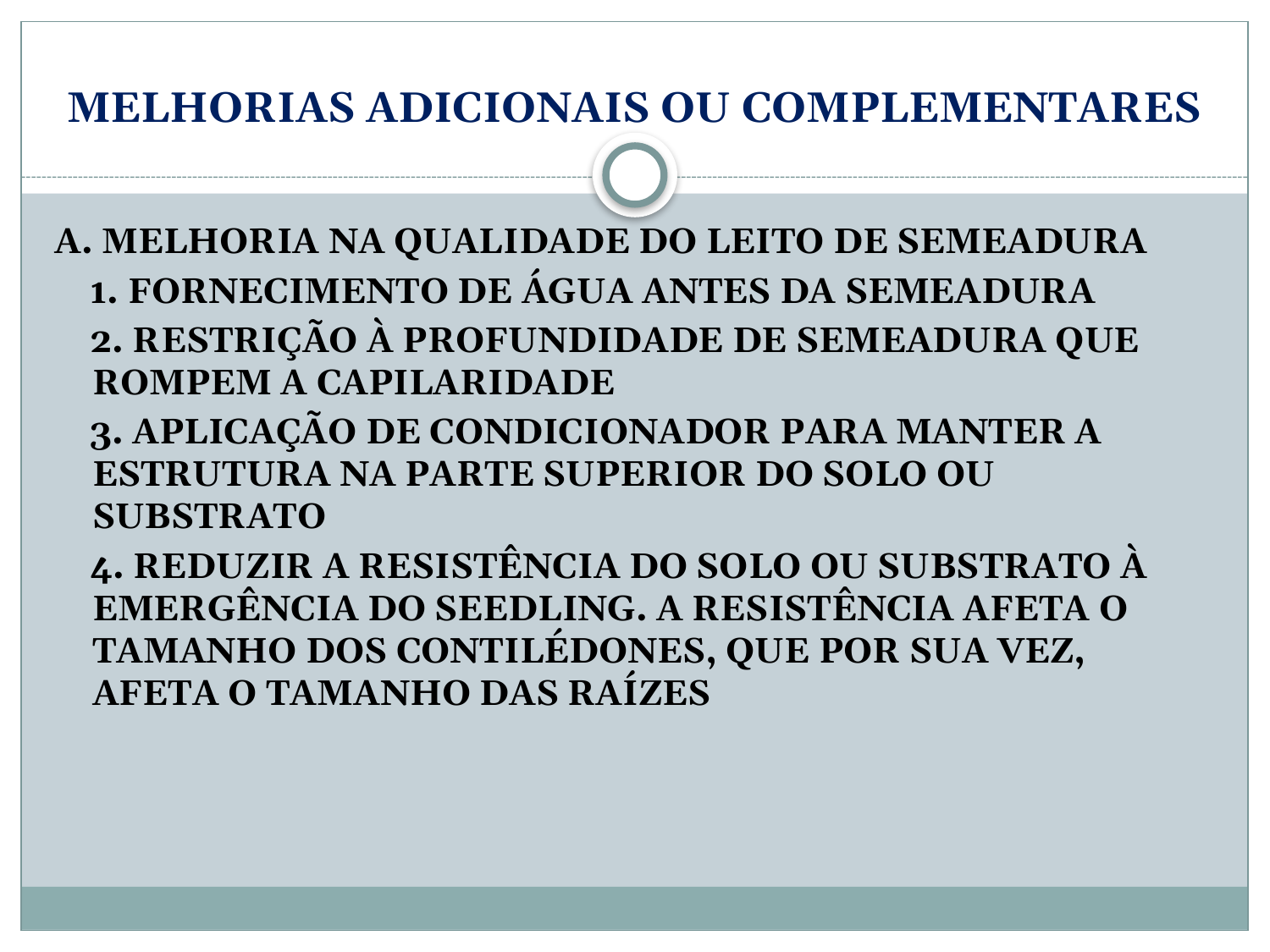

# MELHORIAS ADICIONAIS OU COMPLEMENTARES
A. MELHORIA NA QUALIDADE DO LEITO DE SEMEADURA
    1. FORNECIMENTO DE ÁGUA ANTES DA SEMEADURA
    2. RESTRIÇÃO À PROFUNDIDADE DE SEMEADURA QUE ROMPEM A CAPILARIDADE
    3. APLICAÇÃO DE CONDICIONADOR PARA MANTER A ESTRUTURA NA PARTE SUPERIOR DO SOLO OU SUBSTRATO
    4. REDUZIR A RESISTÊNCIA DO SOLO OU SUBSTRATO À EMERGÊNCIA DO SEEDLING. A RESISTÊNCIA AFETA O TAMANHO DOS CONTILÉDONES, QUE POR SUA VEZ, AFETA O TAMANHO DAS RAÍZES